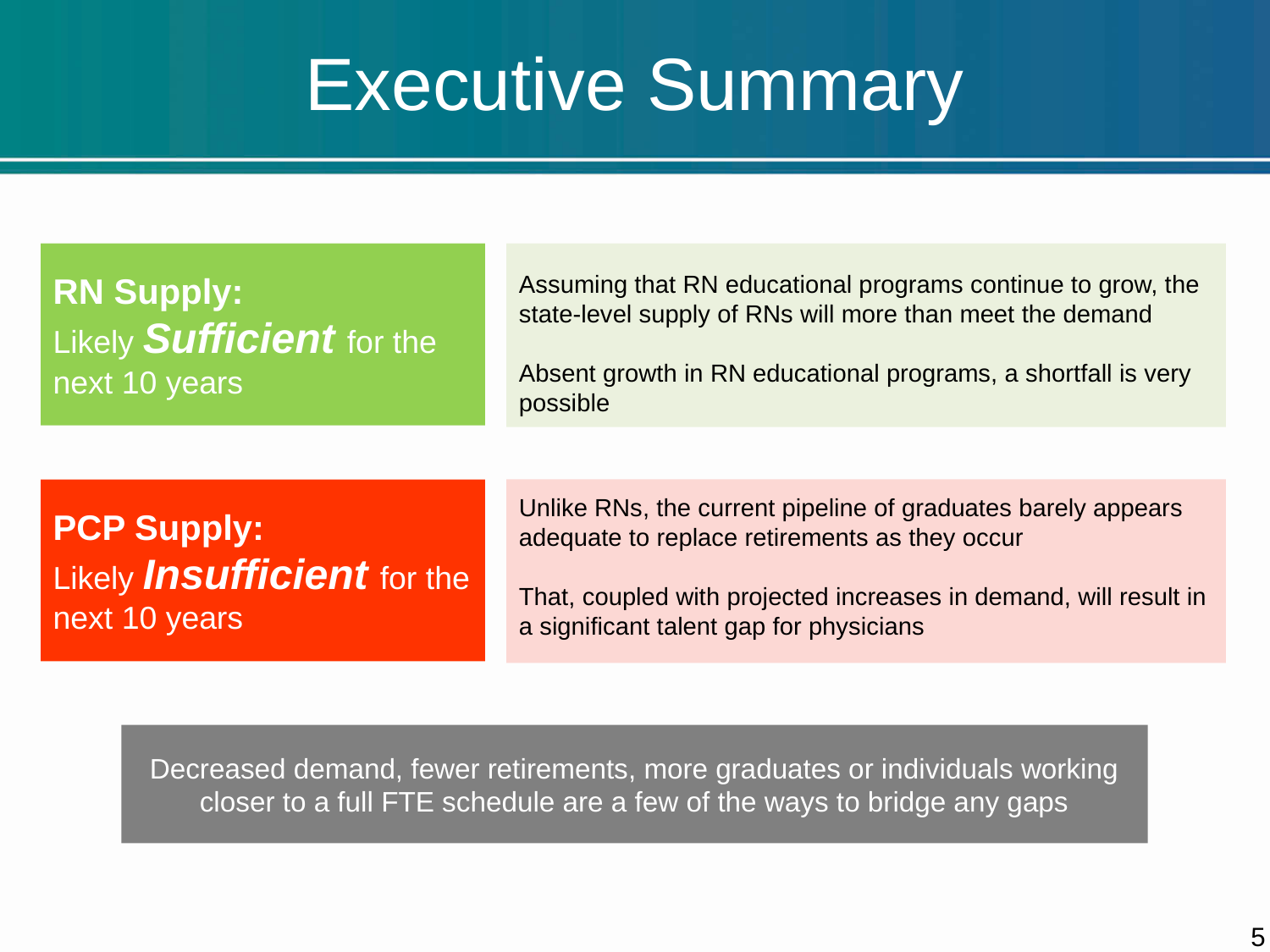

# Executive Summary
RN Supply:
Likely Sufficient for the next 10 years
Assuming that RN educational programs continue to grow, the state-level supply of RNs will more than meet the demand

Absent growth in RN educational programs, a shortfall is very possible
Unlike RNs, the current pipeline of graduates barely appears adequate to replace retirements as they occur

That, coupled with projected increases in demand, will result in a significant talent gap for physicians
PCP Supply:
Likely Insufficient for the next 10 years
Decreased demand, fewer retirements, more graduates or individuals working closer to a full FTE schedule are a few of the ways to bridge any gaps
5